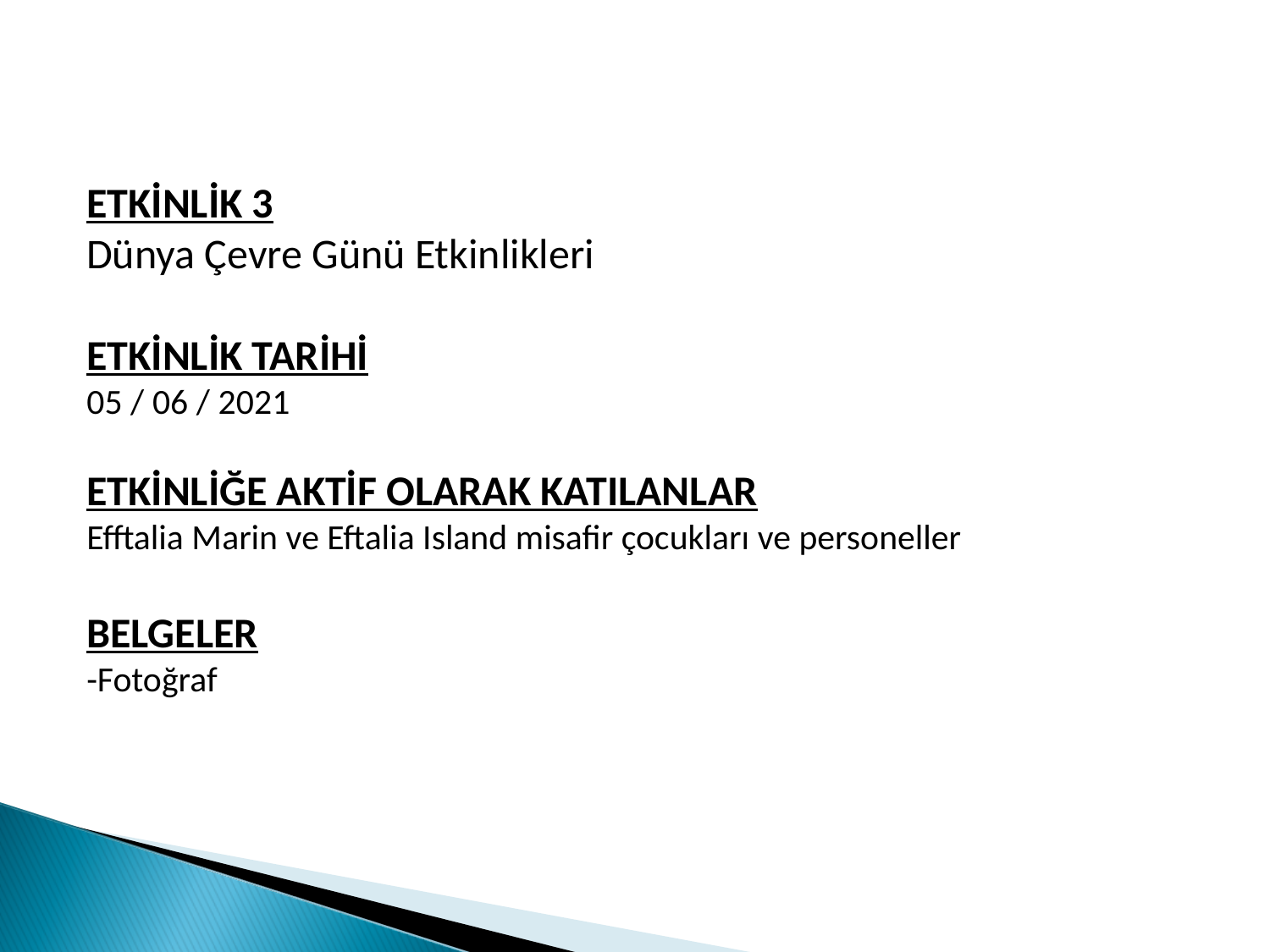

ETKİNLİK 3
Dünya Çevre Günü Etkinlikleri

ETKİNLİK TARİHİ
05 / 06 / 2021

ETKİNLİĞE AKTİF OLARAK KATILANLAR
Efftalia Marin ve Eftalia Island misafir çocukları ve personeller

BELGELER
-Fotoğraf